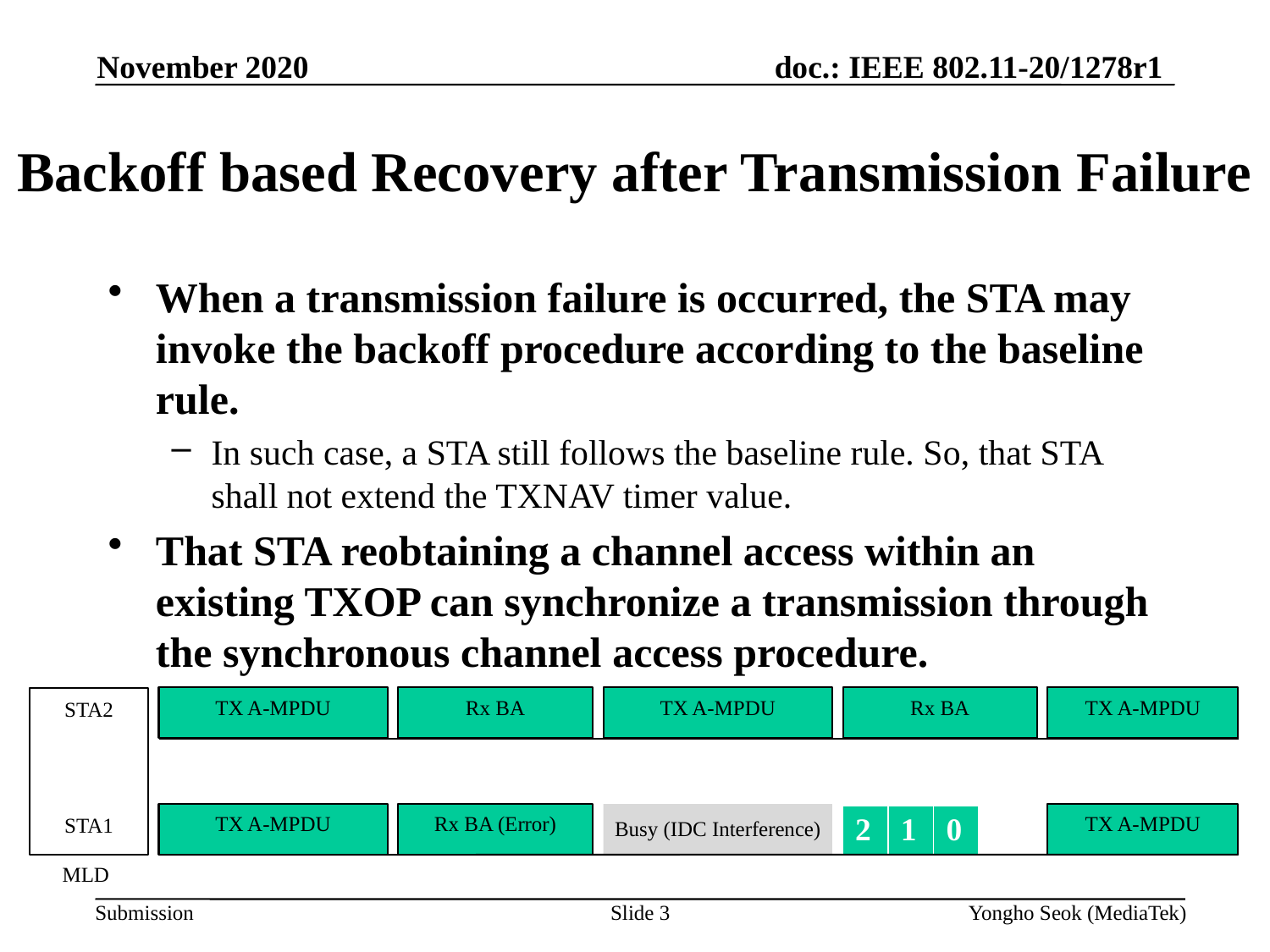

November 2020
# Backoff based Recovery after Transmission Failure
When a transmission failure is occurred, the STA may invoke the backoff procedure according to the baseline rule.
In such case, a STA still follows the baseline rule. So, that STA shall not extend the TXNAV timer value.
That STA reobtaining a channel access within an existing TXOP can synchronize a transmission through the synchronous channel access procedure.
TX A-MPDU
Rx BA
TX A-MPDU
Rx BA
TX A-MPDU

STA2
Rx BA (Error)
TX A-MPDU

TX A-MPDU
STA1
| 2 | 1 | 0 |
| --- | --- | --- |
Busy (IDC Interference)
MLD
Slide 3
Yongho Seok (MediaTek)